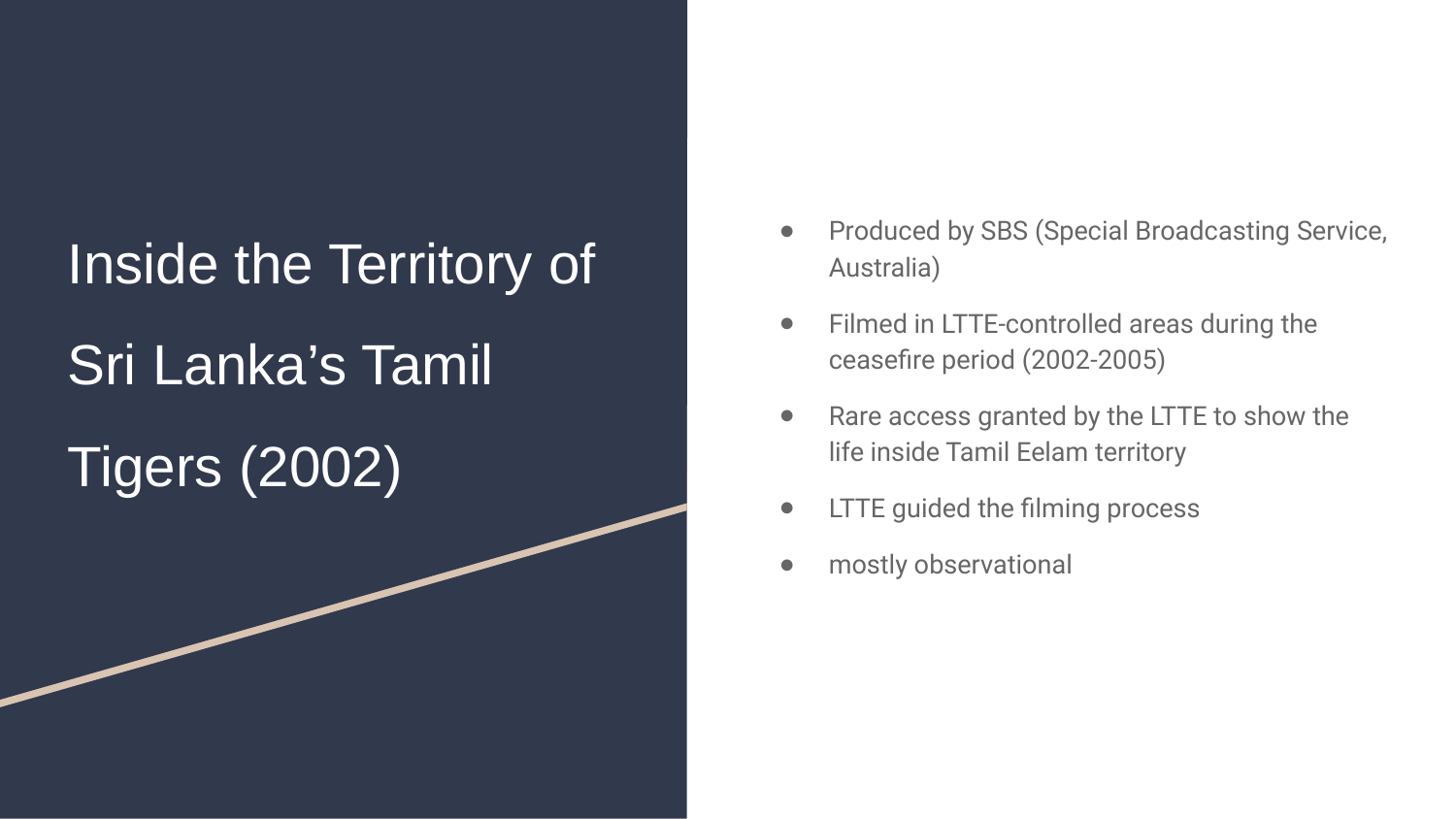

# Inside the Territory of Sri Lanka’s Tamil Tigers (2002)
Produced by SBS (Special Broadcasting Service, Australia)
Filmed in LTTE-controlled areas during the ceasefire period (2002-2005)
Rare access granted by the LTTE to show the life inside Tamil Eelam territory
LTTE guided the filming process
mostly observational